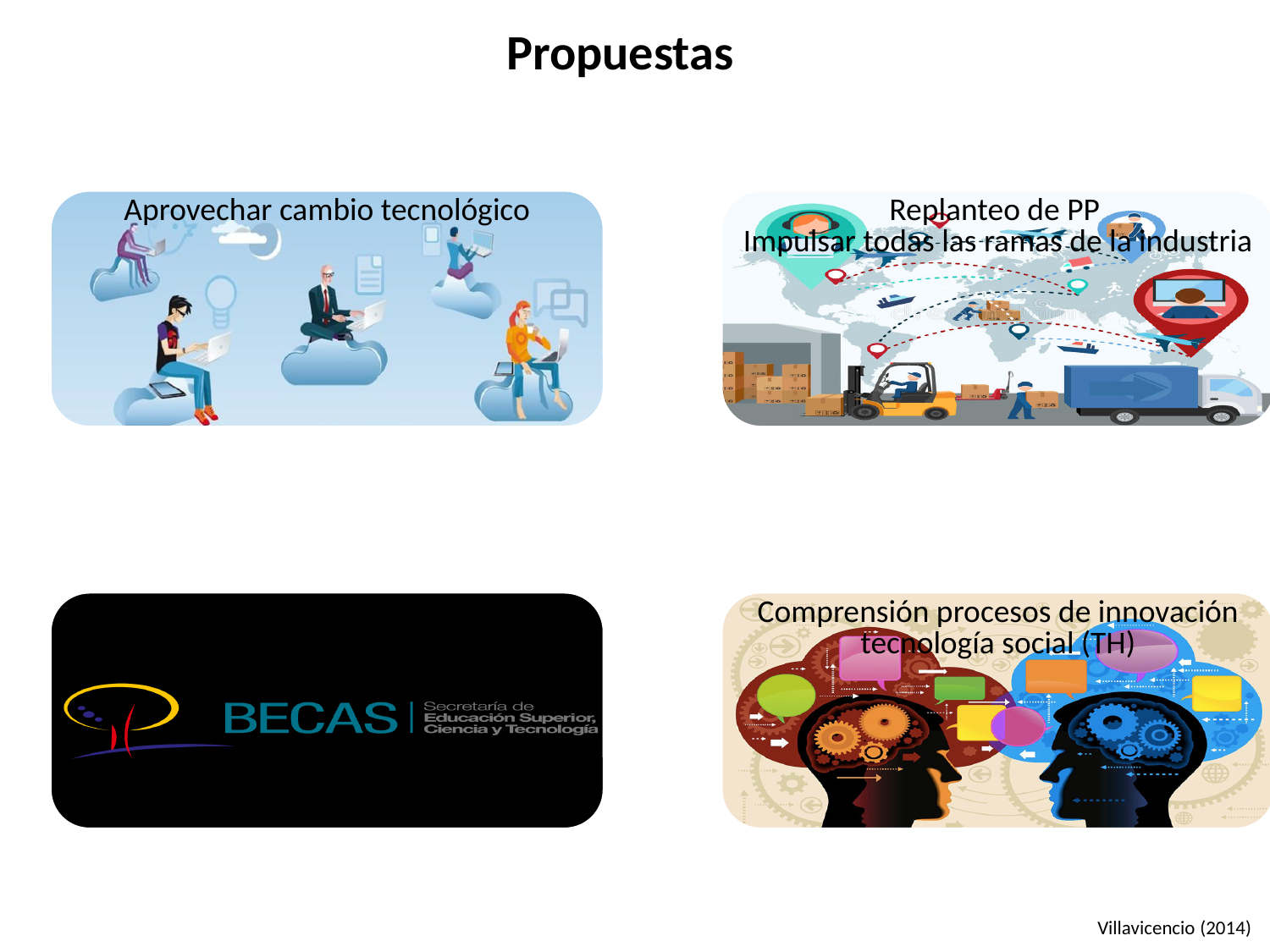

# Propuestas
Aprovechar cambio tecnológico
Replanteo de PP
Impulsar todas las ramas de la industria
Capacitación profesional no es bien público
Comprensión procesos de innovación
tecnología social (TH)
Villavicencio (2014)